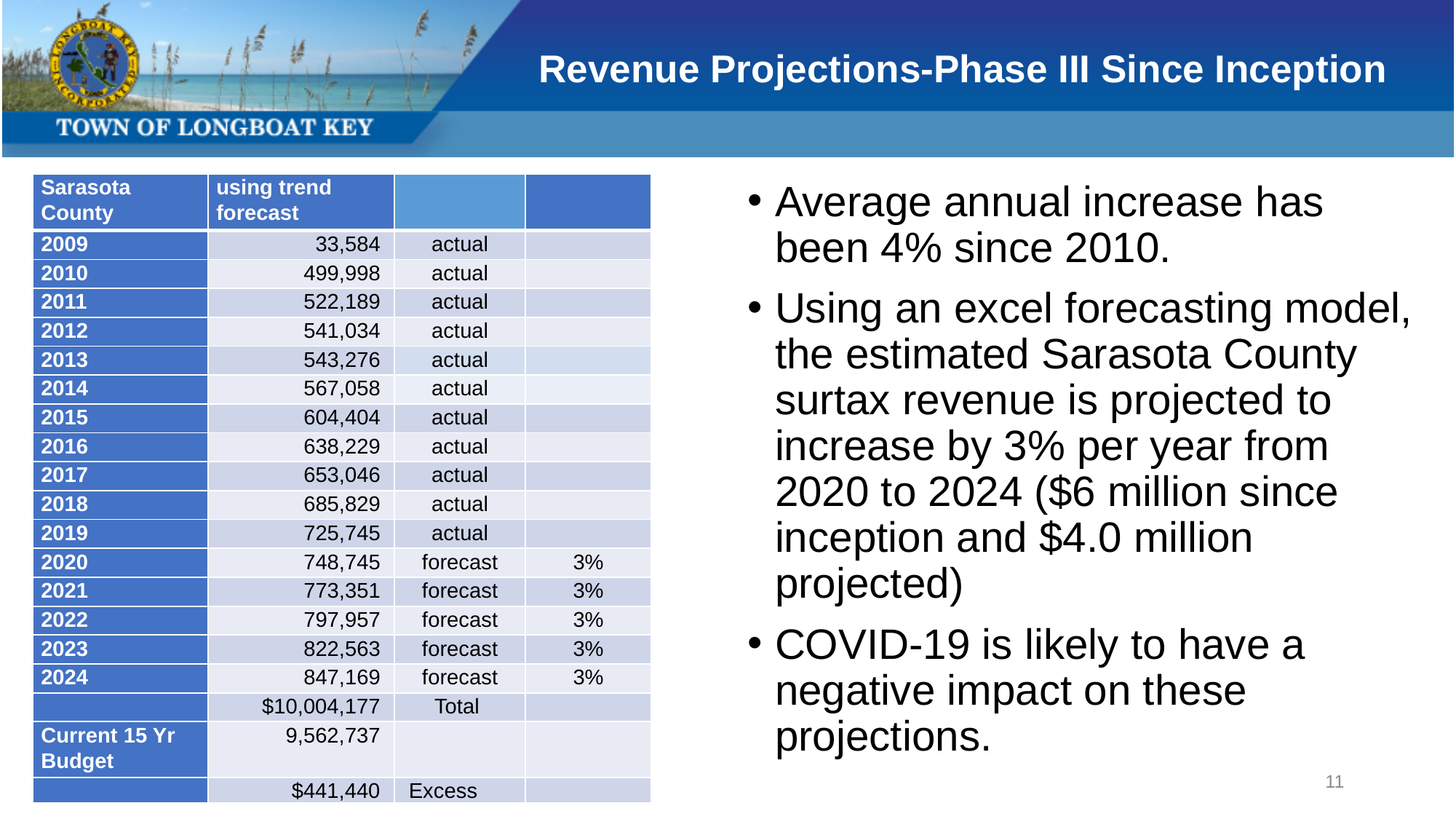

# Revenue Projections-Phase III Since Inception
Average annual increase has been 4% since 2010.
Using an excel forecasting model, the estimated Sarasota County surtax revenue is projected to increase by 3% per year from 2020 to 2024 ($6 million since inception and $4.0 million projected)
COVID-19 is likely to have a negative impact on these projections.

| Sarasota County | using trend forecast |  |  |
| --- | --- | --- | --- |
| 2009 | 33,584 | actual |  |
| 2010 | 499,998 | actual |  |
| 2011 | 522,189 | actual |  |
| 2012 | 541,034 | actual |  |
| 2013 | 543,276 | actual |  |
| 2014 | 567,058 | actual |  |
| 2015 | 604,404 | actual |  |
| 2016 | 638,229 | actual |  |
| 2017 | 653,046 | actual |  |
| 2018 | 685,829 | actual |  |
| 2019 | 725,745 | actual |  |
| 2020 | 748,745 | forecast | 3% |
| 2021 | 773,351 | forecast | 3% |
| 2022 | 797,957 | forecast | 3% |
| 2023 | 822,563 | forecast | 3% |
| 2024 | 847,169 | forecast | 3% |
|  | $10,004,177 | Total |  |
| Current 15 Yr Budget | 9,562,737 |  |  |
|  | $441,440 | Excess |  |
11